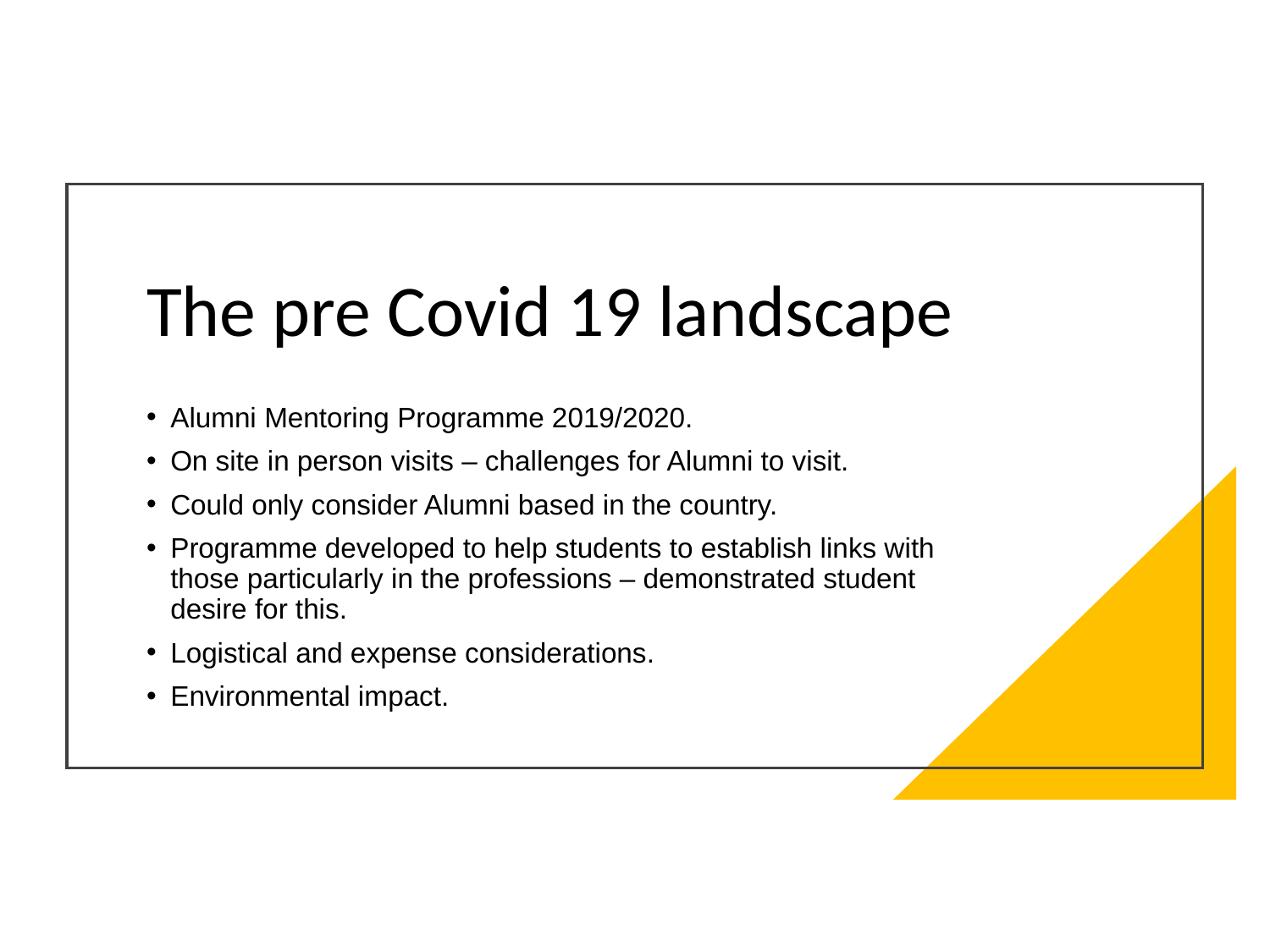

# The pre Covid 19 landscape
Alumni Mentoring Programme 2019/2020.
On site in person visits – challenges for Alumni to visit.
Could only consider Alumni based in the country.
Programme developed to help students to establish links with those particularly in the professions – demonstrated student desire for this.
Logistical and expense considerations.
Environmental impact.